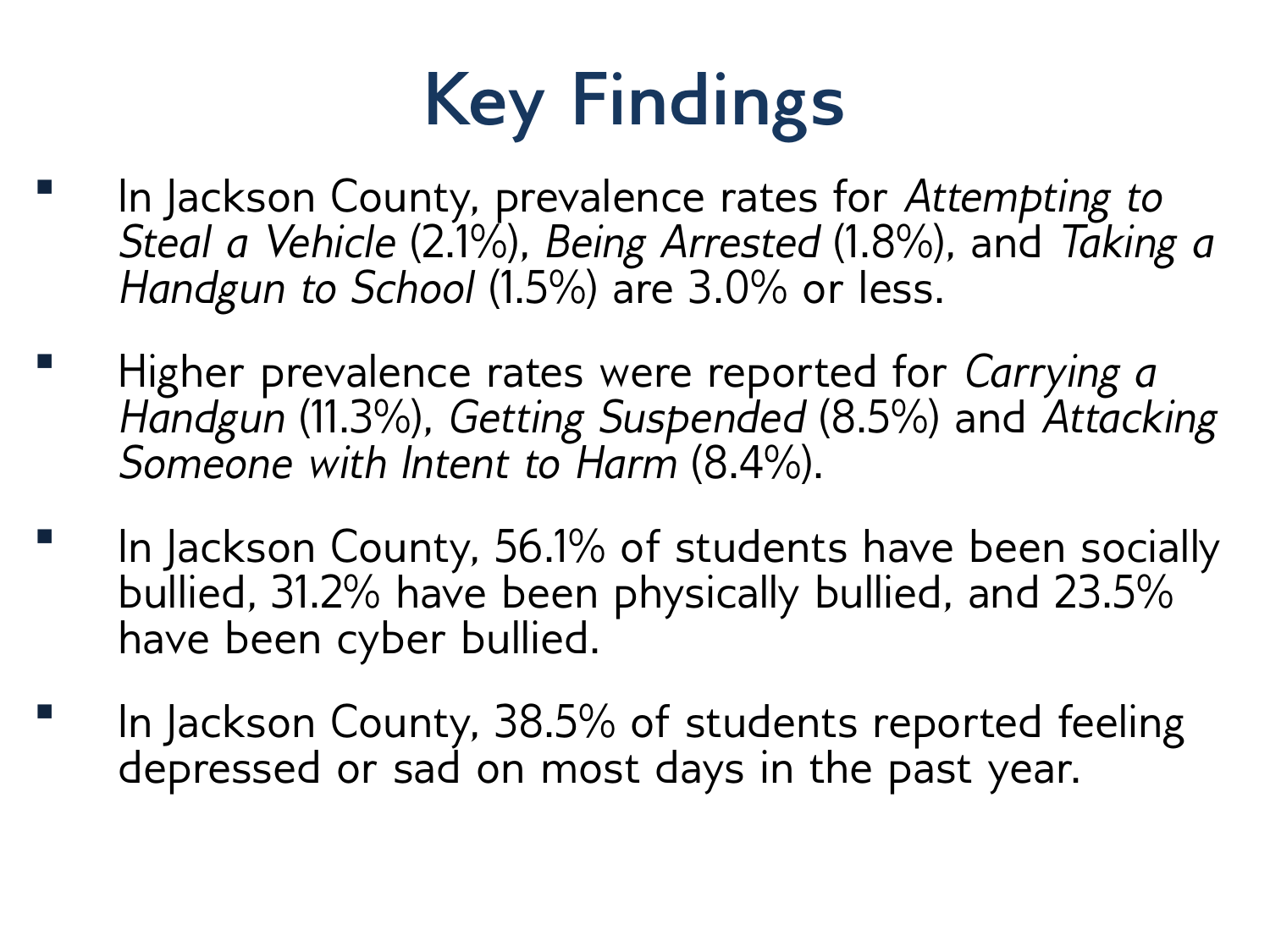

Key Findings
In Jackson County, prevalence rates for Attempting to Steal a Vehicle (2.1%), Being Arrested (1.8%), and Taking a Handgun to School (1.5%) are 3.0% or less.
Higher prevalence rates were reported for Carrying a Handgun (11.3%), Getting Suspended (8.5%) and Attacking Someone with Intent to Harm (8.4%).
In Jackson County, 56.1% of students have been socially bullied, 31.2% have been physically bullied, and 23.5% have been cyber bullied.
In Jackson County, 38.5% of students reported feeling depressed or sad on most days in the past year.